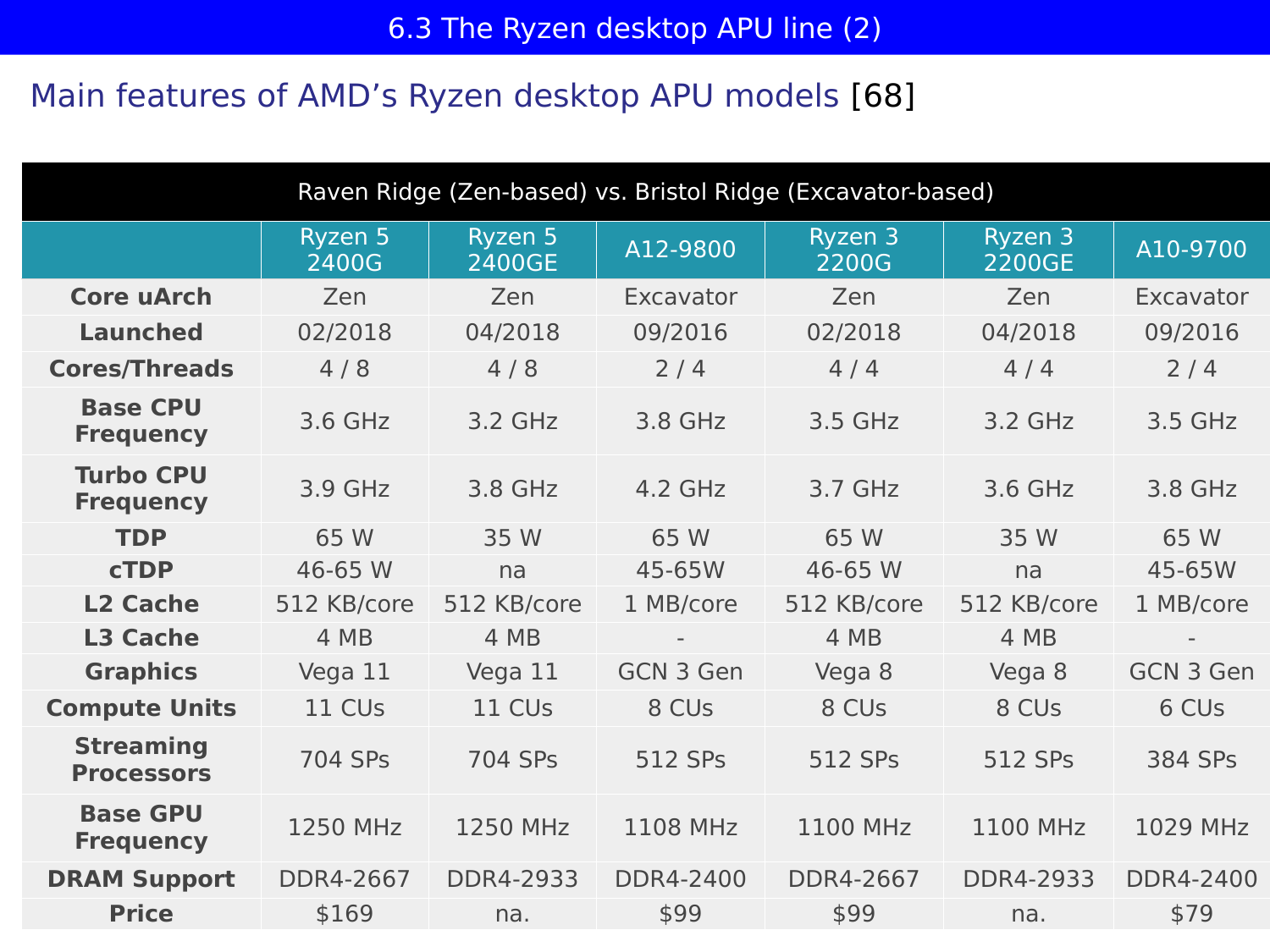

# 6.3 The Ryzen desktop APU line (2)
Main features of AMD’s Ryzen desktop APU models [68]
| Raven Ridge (Zen-based) vs. Bristol Ridge (Excavator-based) |  |  |  |  |  |  |
| --- | --- | --- | --- | --- | --- | --- |
|  | Ryzen 5 2400G | Ryzen 5 2400GE | A12-9800 | Ryzen 3 2200G | Ryzen 3 2200GE | A10-9700 |
| Core uArch | Zen | Zen | Excavator | Zen | Zen | Excavator |
| Launched | 02/2018 | 04/2018 | 09/2016 | 02/2018 | 04/2018 | 09/2016 |
| Cores/Threads | 4 / 8 | 4 / 8 | 2 / 4 | 4 / 4 | 4 / 4 | 2 / 4 |
| Base CPU Frequency | 3.6 GHz | 3.2 GHz | 3.8 GHz | 3.5 GHz | 3.2 GHz | 3.5 GHz |
| Turbo CPU Frequency | 3.9 GHz | 3.8 GHz | 4.2 GHz | 3.7 GHz | 3.6 GHz | 3.8 GHz |
| TDP | 65 W | 35 W | 65 W | 65 W | 35 W | 65 W |
| cTDP | 46-65 W | na | 45-65W | 46-65 W | na | 45-65W |
| L2 Cache | 512 KB/core | 512 KB/core | 1 MB/core | 512 KB/core | 512 KB/core | 1 MB/core |
| L3 Cache | 4 MB | 4 MB | - | 4 MB | 4 MB | - |
| Graphics | Vega 11 | Vega 11 | GCN 3 Gen | Vega 8 | Vega 8 | GCN 3 Gen |
| Compute Units | 11 CUs | 11 CUs | 8 CUs | 8 CUs | 8 CUs | 6 CUs |
| Streaming Processors | 704 SPs | 704 SPs | 512 SPs | 512 SPs | 512 SPs | 384 SPs |
| Base GPU Frequency | 1250 MHz | 1250 MHz | 1108 MHz | 1100 MHz | 1100 MHz | 1029 MHz |
| DRAM Support | DDR4-2667 | DDR4-2933 | DDR4-2400 | DDR4-2667 | DDR4-2933 | DDR4-2400 |
| Price | $169 | na. | $99 | $99 | na. | $79 |